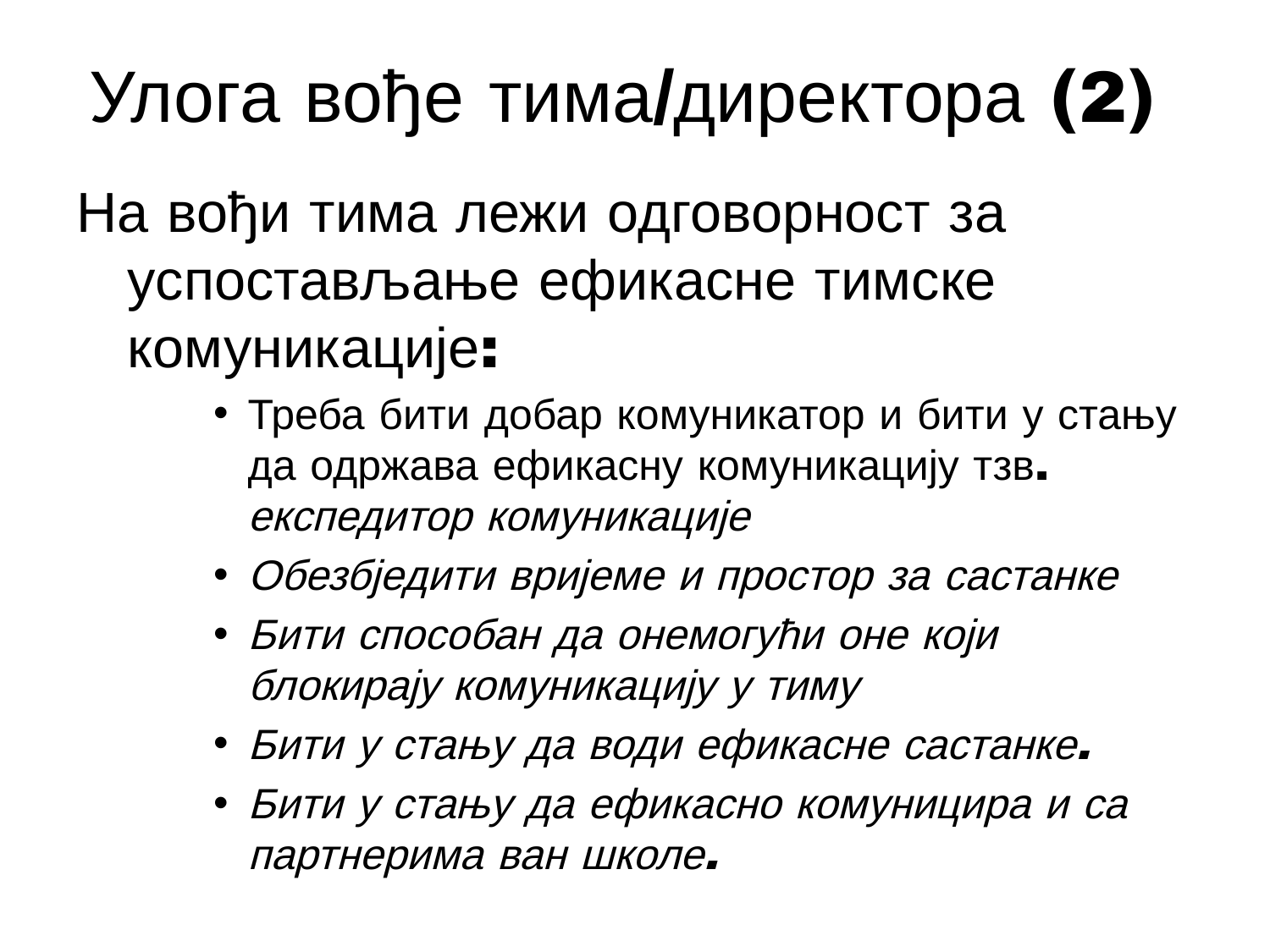

# Улога вође тима/директора (2)
На вођи тима лежи одговорност за успостављање ефикасне тимске комуникације:
Треба бити добар комуникатор и бити у стању да одржава ефикасну комуникацију тзв. експедитор комуникације
Обезбједити вријеме и простор за састанке
Бити способан да онемогући оне који блокирају комуникацију у тиму
Бити у стању да води ефикасне састанке.
Бити у стању да ефикасно комуницира и са партнерима ван школе.